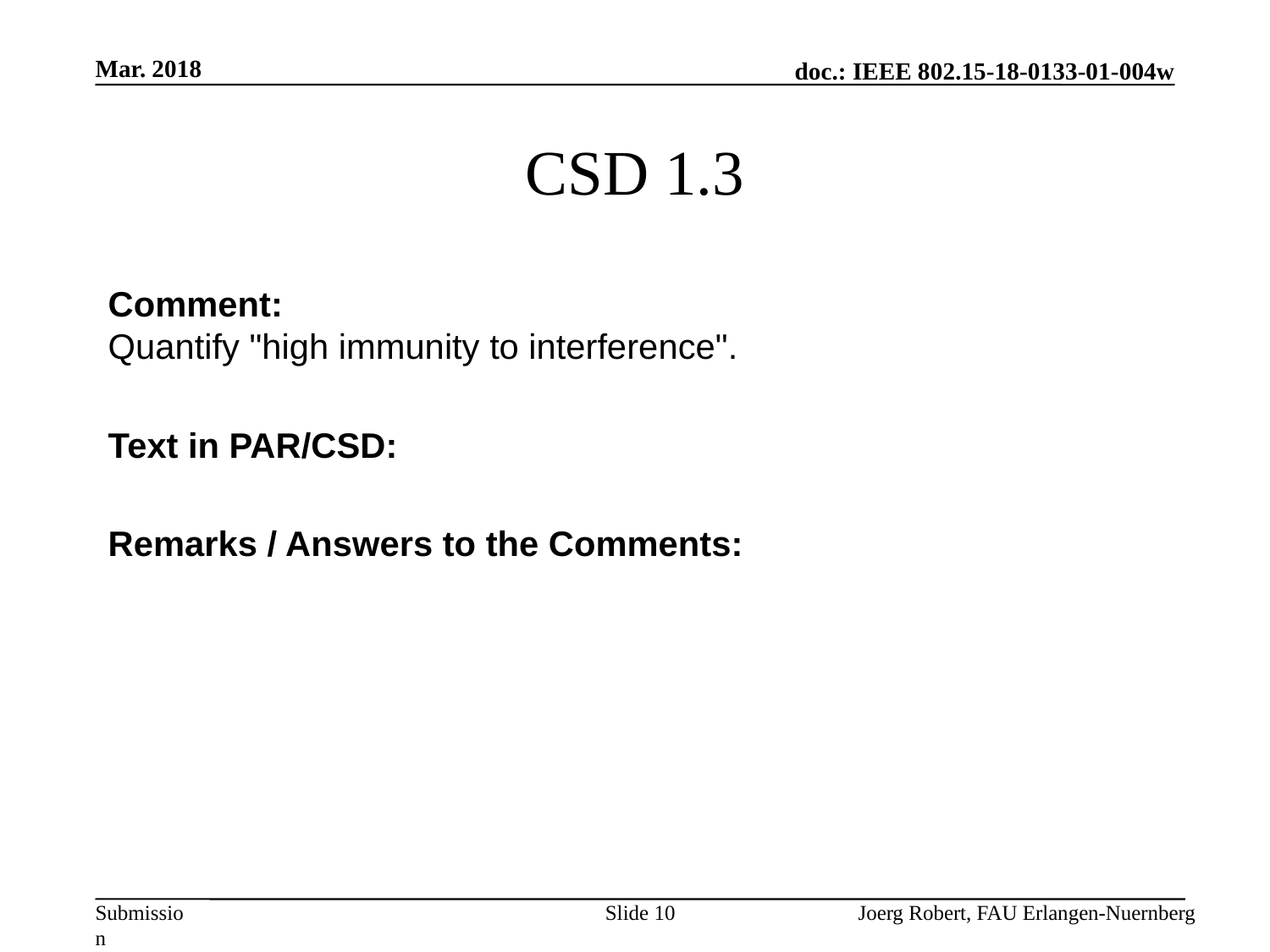

Mar. 2018
# CSD 1.3
Comment:
Quantify "high immunity to interference".

Text in PAR/CSD:

Remarks / Answers to the Comments:
Slide 10
Joerg Robert, FAU Erlangen-Nuernberg